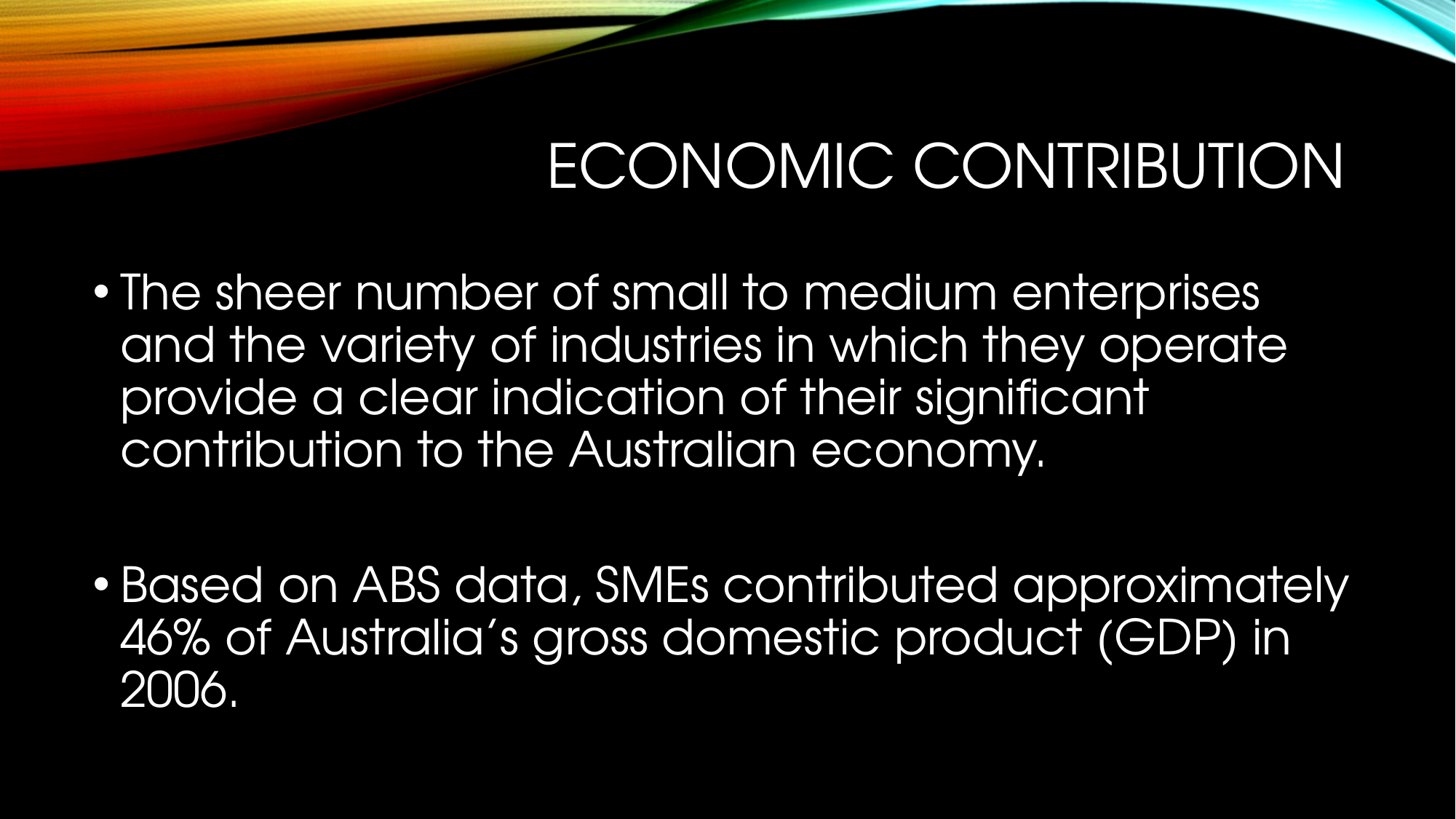

# economic contribution
The sheer number of small to medium enterprises and the variety of industries in which they operate provide a clear indication of their significant contribution to the Australian economy.

Based on ABS data, SMEs contributed approximately 46% of Australia’s gross domestic product (GDP) in 2006.